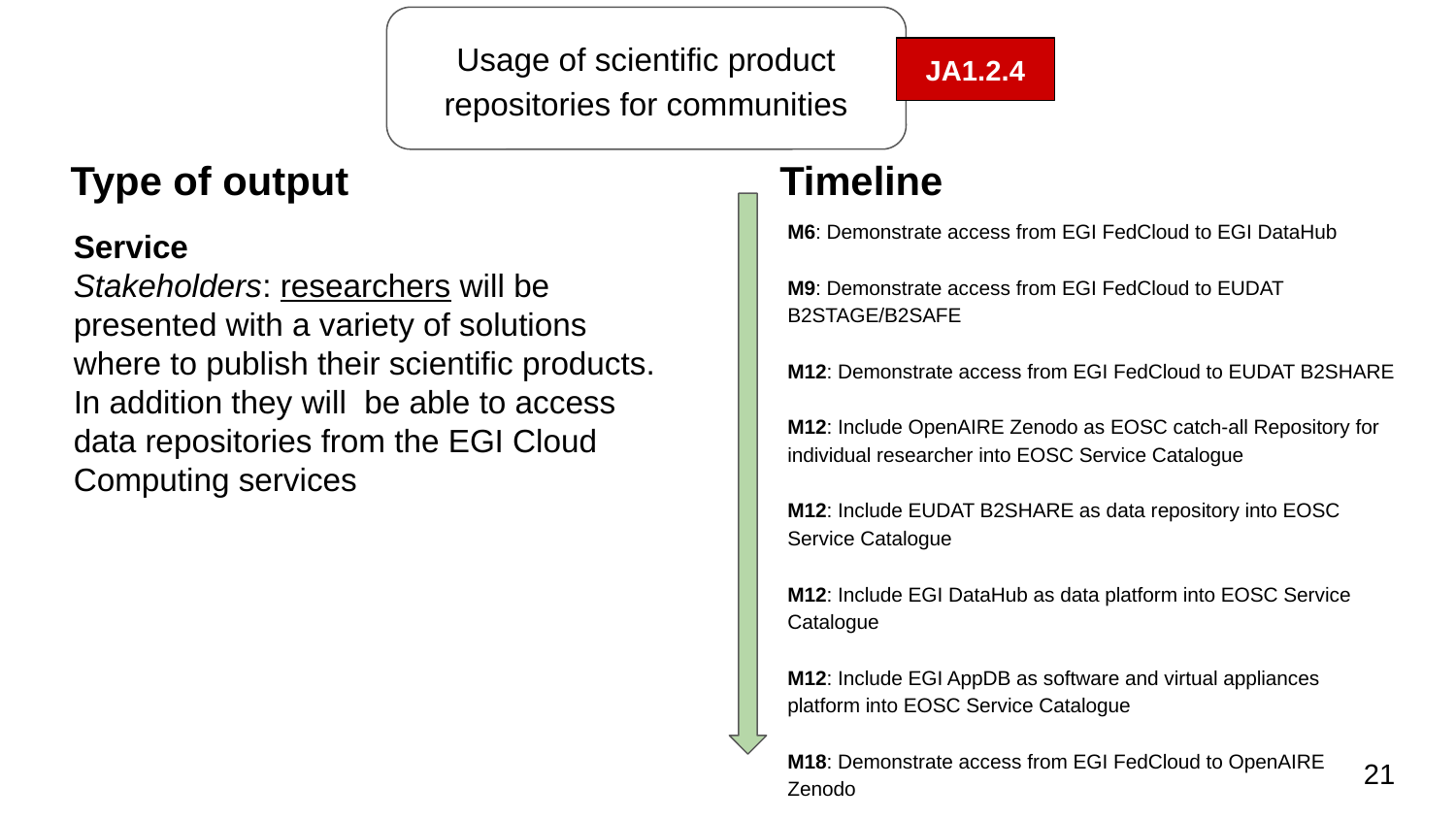

Usage of scientific product repositories for communities
JA1.2.4
Type of output
Timeline

M6: Demonstrate access from EGI FedCloud to EGI DataHub

M9: Demonstrate access from EGI FedCloud to EUDAT B2STAGE/B2SAFE

M12: Demonstrate access from EGI FedCloud to EUDAT B2SHARE

M12: Include OpenAIRE Zenodo as EOSC catch-all Repository for individual researcher into EOSC Service Catalogue

M12: Include EUDAT B2SHARE as data repository into EOSC Service Catalogue

M12: Include EGI DataHub as data platform into EOSC Service Catalogue

M12: Include EGI AppDB as software and virtual appliances platform into EOSC Service Catalogue

M18: Demonstrate access from EGI FedCloud to OpenAIRE Zenodo
Service
Stakeholders: researchers will be presented with a variety of solutions where to publish their scientific products. In addition they will  be able to access data repositories from the EGI Cloud Computing services

21